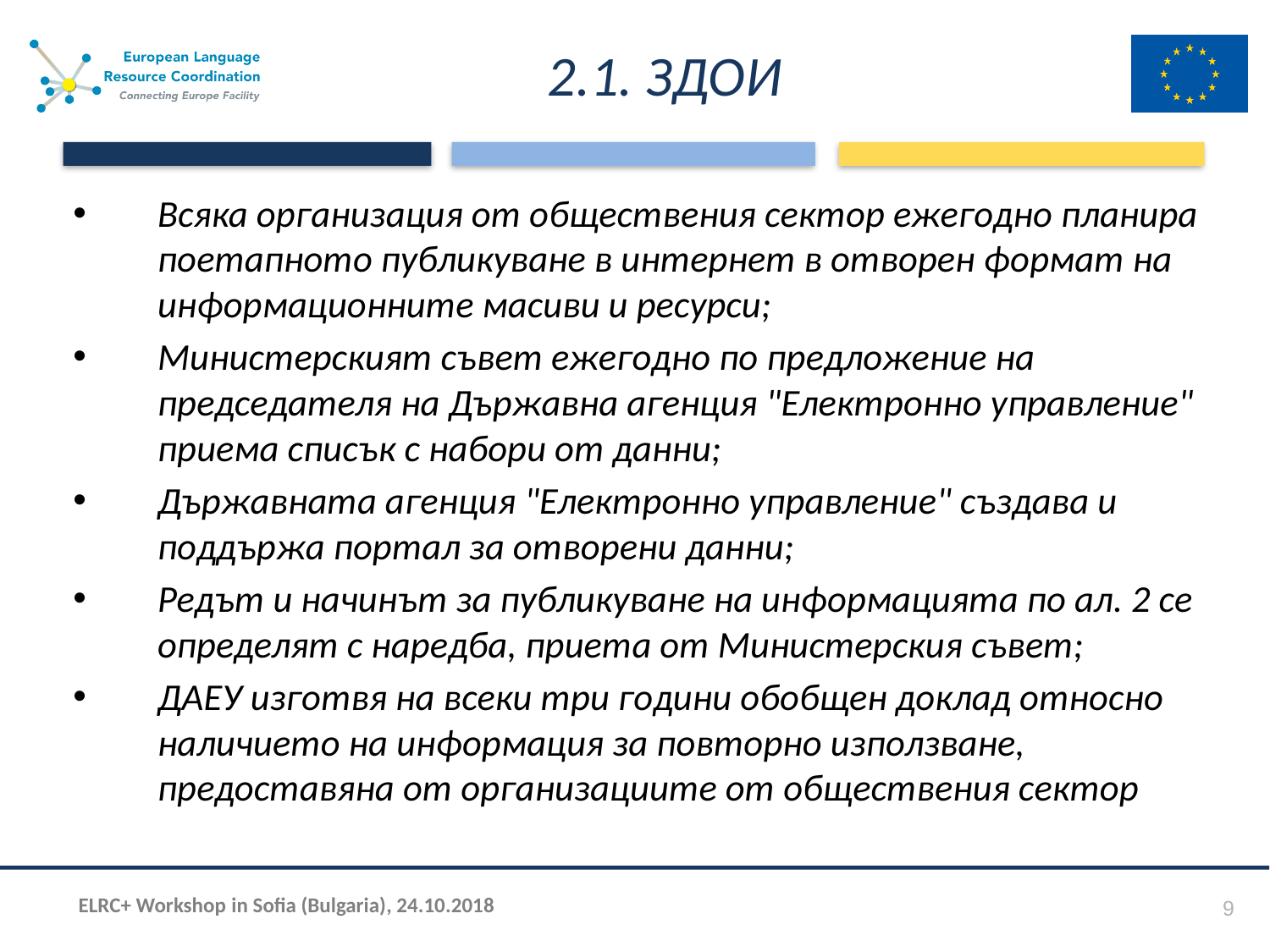

# 2.1. ЗДОИ
Всяка организация от обществения сектор ежегодно планира поетапното публикуване в интернет в отворен формат на информационните масиви и ресурси;
Министерският съвет ежегодно по предложение на председателя на Държавна агенция "Електронно управление" приема списък с набори от данни;
Държавната агенция "Електронно управление" създава и поддържа портал за отворени данни;
Редът и начинът за публикуване на информацията по ал. 2 се определят с наредба, приета от Министерския съвет;
ДАЕУ изготвя на всеки три години обобщен доклад относно наличието на информация за повторно използване, предоставяна от организациите от обществения сектор

9